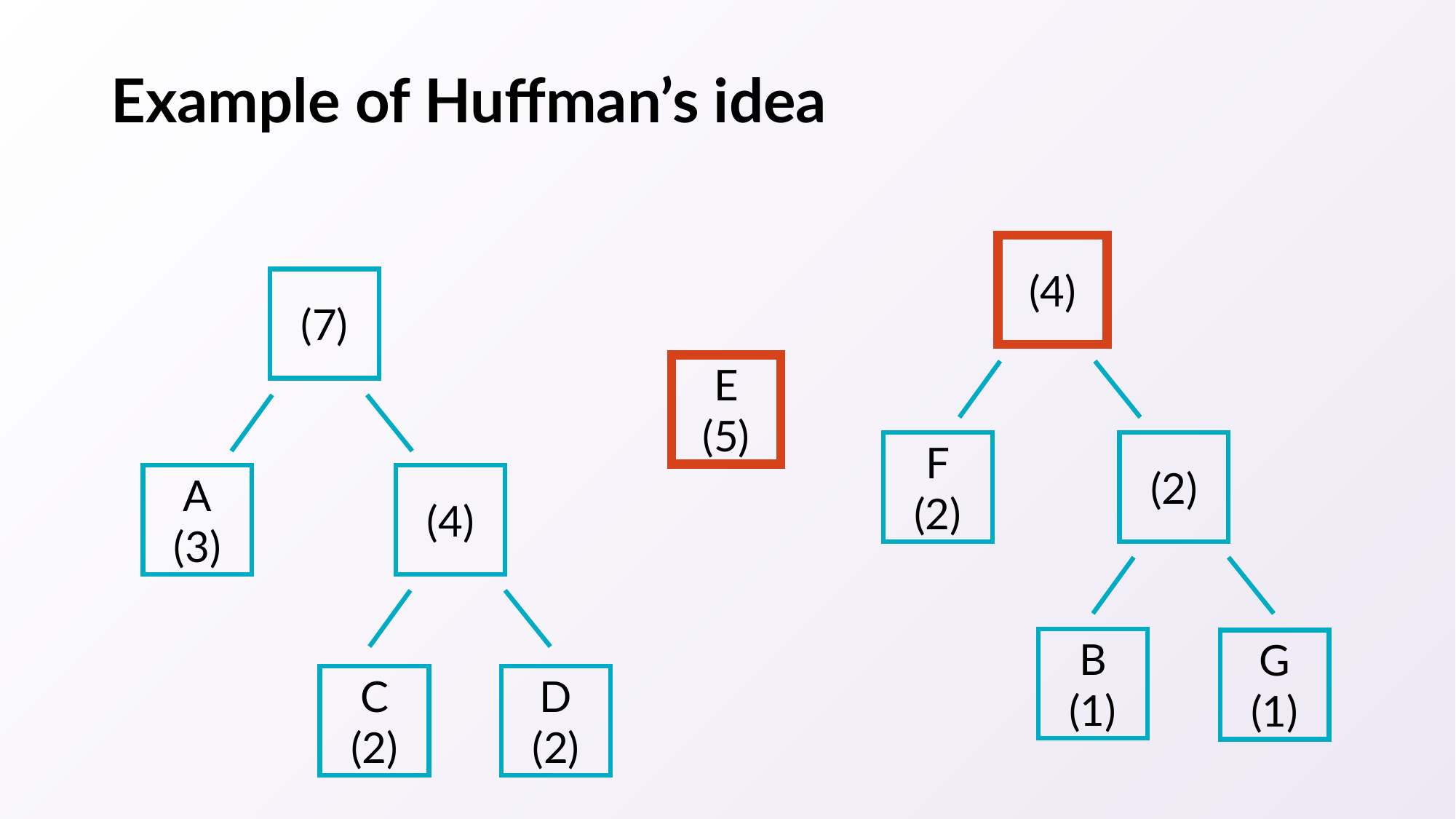

# Example of Huffman’s idea
(4)
(7)
E
(5)
F
(2)
(2)
A
(3)
(4)
B
(1)
G
(1)
C
(2)
D
(2)